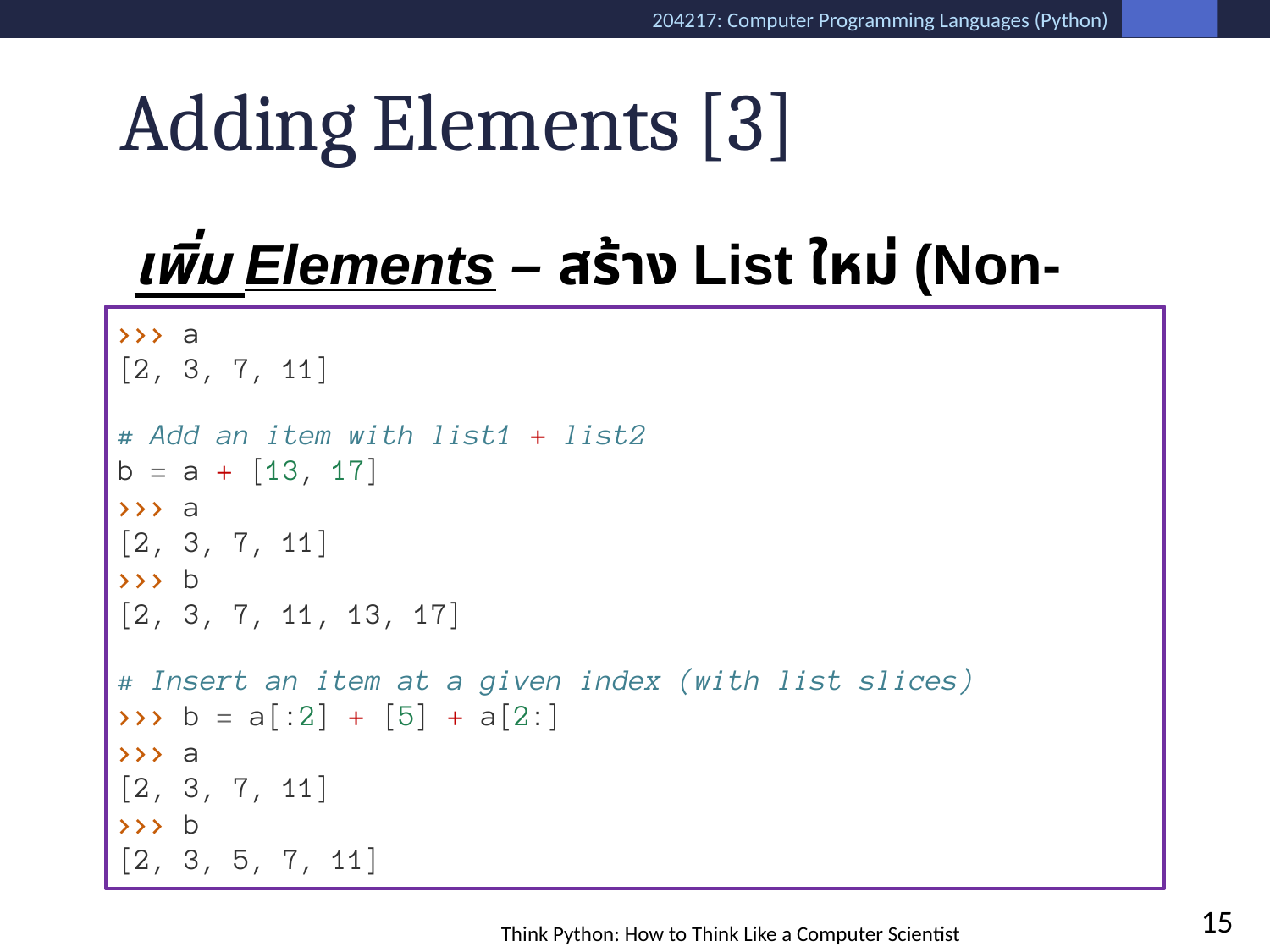

# Adding Elements [3]
เพิ่ม Elements – สร้าง List ใหม่ (Non-destructively)
>>> a
[2, 3, 7, 11]

# Add an item with list1 + list2
b = a + [13, 17]
>>> a
[2, 3, 7, 11]
>>> b
[2, 3, 7, 11, 13, 17]

# Insert an item at a given index (with list slices)
>>> b = a[:2] + [5] + a[2:]
>>> a
[2, 3, 7, 11]
>>> b
[2, 3, 5, 7, 11]
15
Think Python: How to Think Like a Computer Scientist